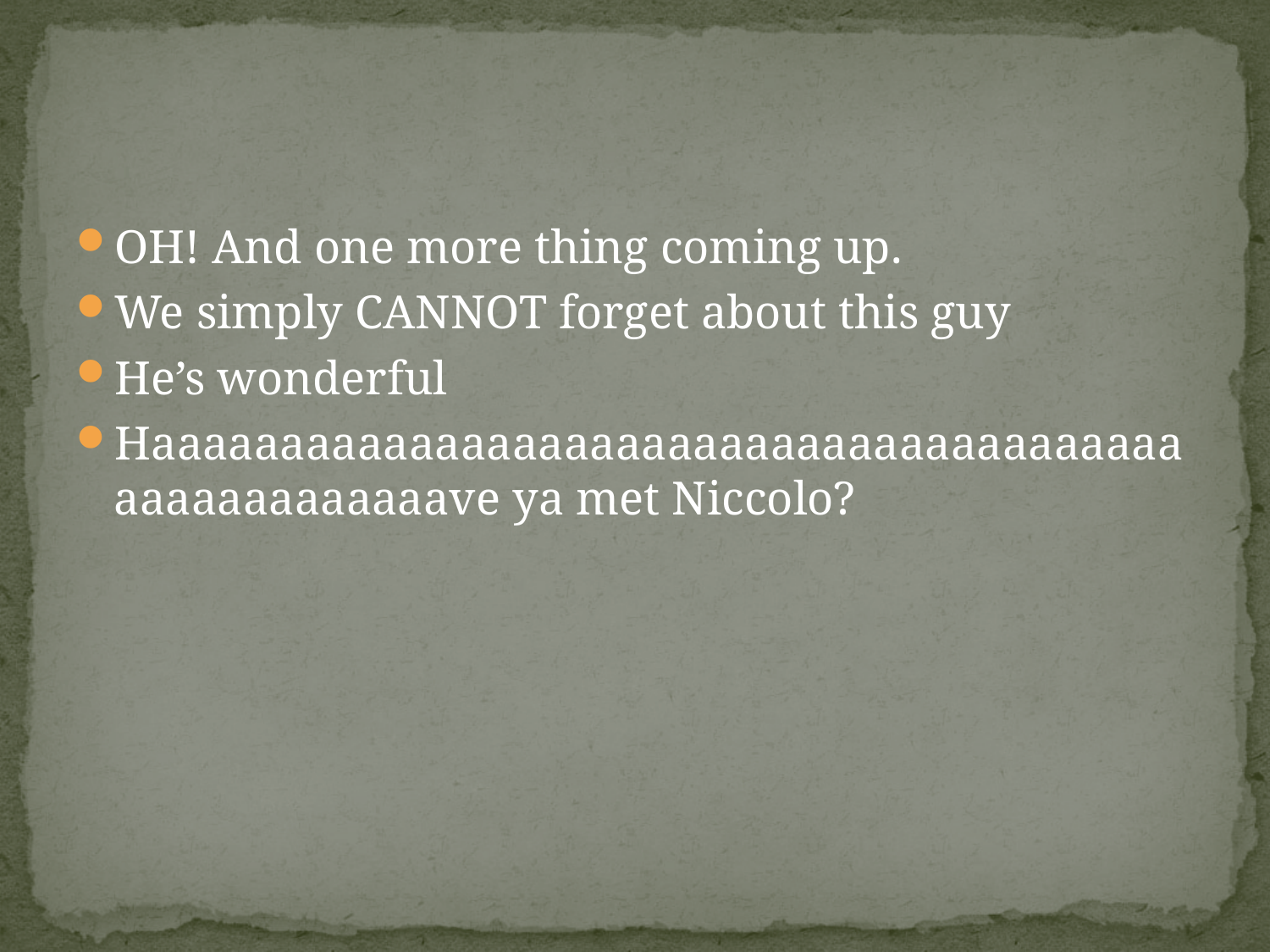

#
OH! And one more thing coming up.
We simply CANNOT forget about this guy
He’s wonderful
Haaaaaaaaaaaaaaaaaaaaaaaaaaaaaaaaaaaaaaaaaaaaaaaaaaaaave ya met Niccolo?